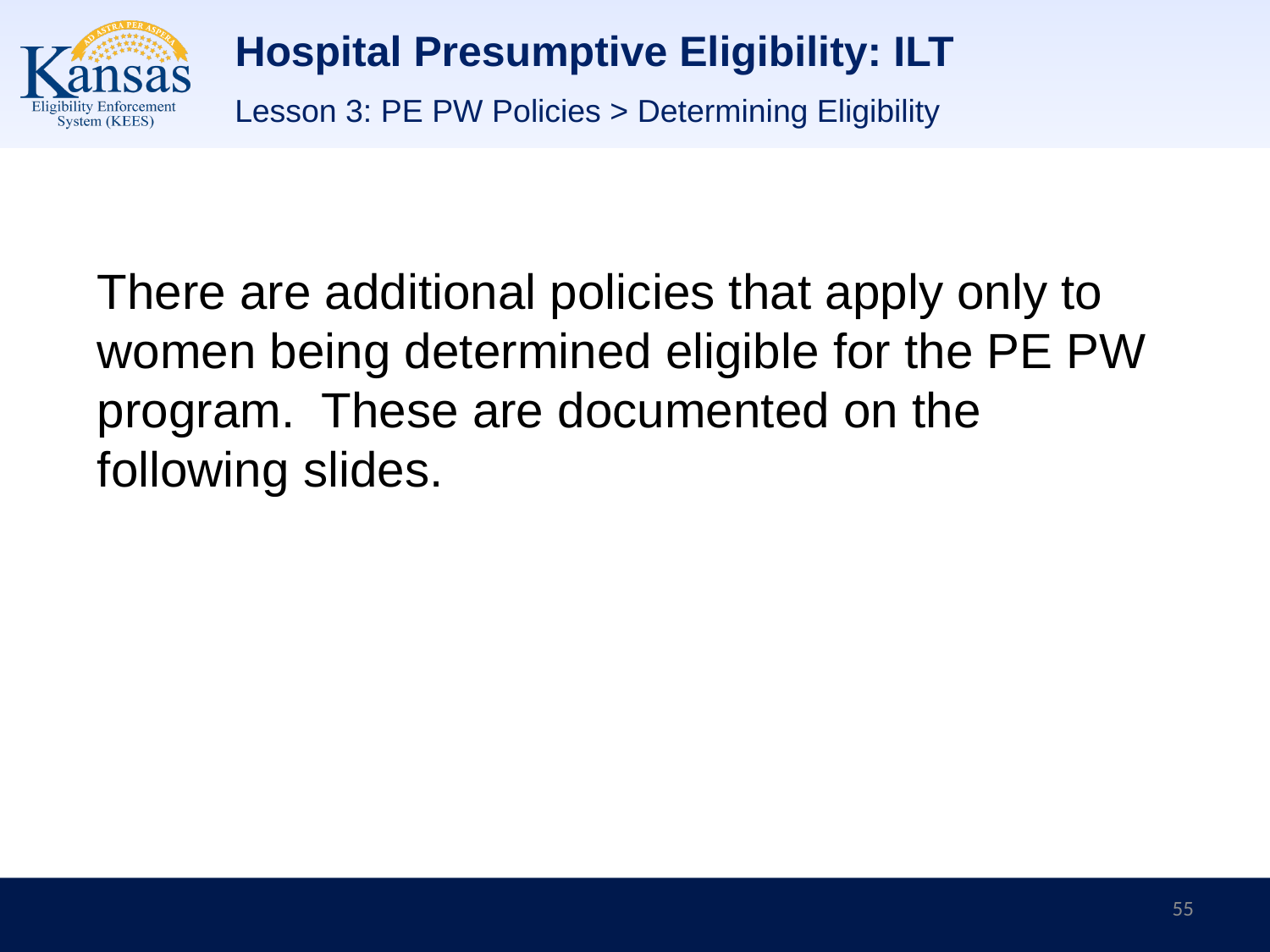

# Hospital Presumptive Eligibility: ILT
Lesson 3: PE PW Policies > Determining Eligibility
There are additional policies that apply only to women being determined eligible for the PE PW program.  These are documented on the following slides.

55